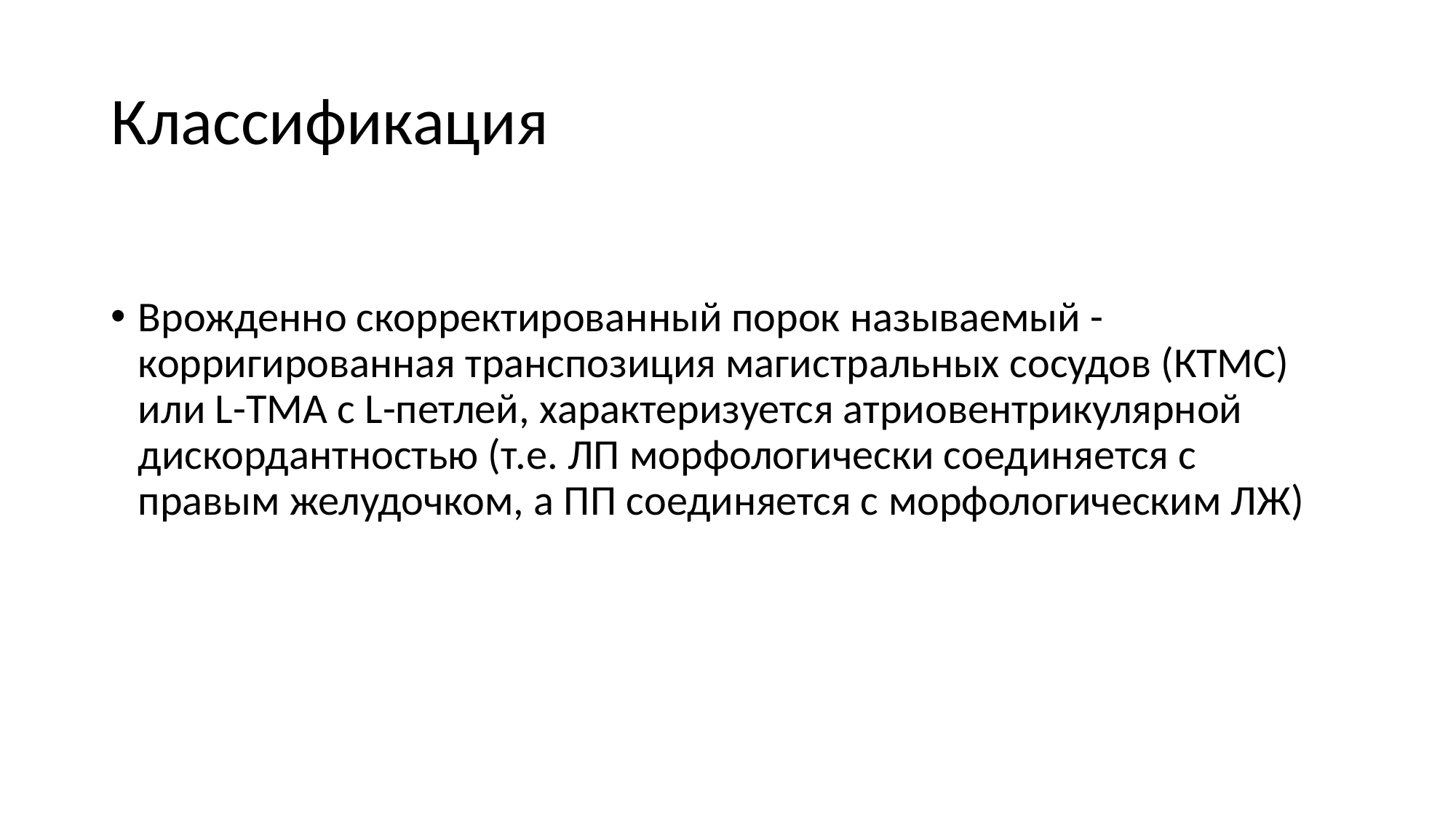

# Классификация
Врожденно скорректированный порок называемый - корригированная транспозиция магистральных сосудов (КТМС) или L-ТМА c L-петлей, характеризуется атриовентрикулярной дискордантностью (т.е. ЛП морфологически соединяется с правым желудочком, а ПП соединяется с морфологическим ЛЖ)